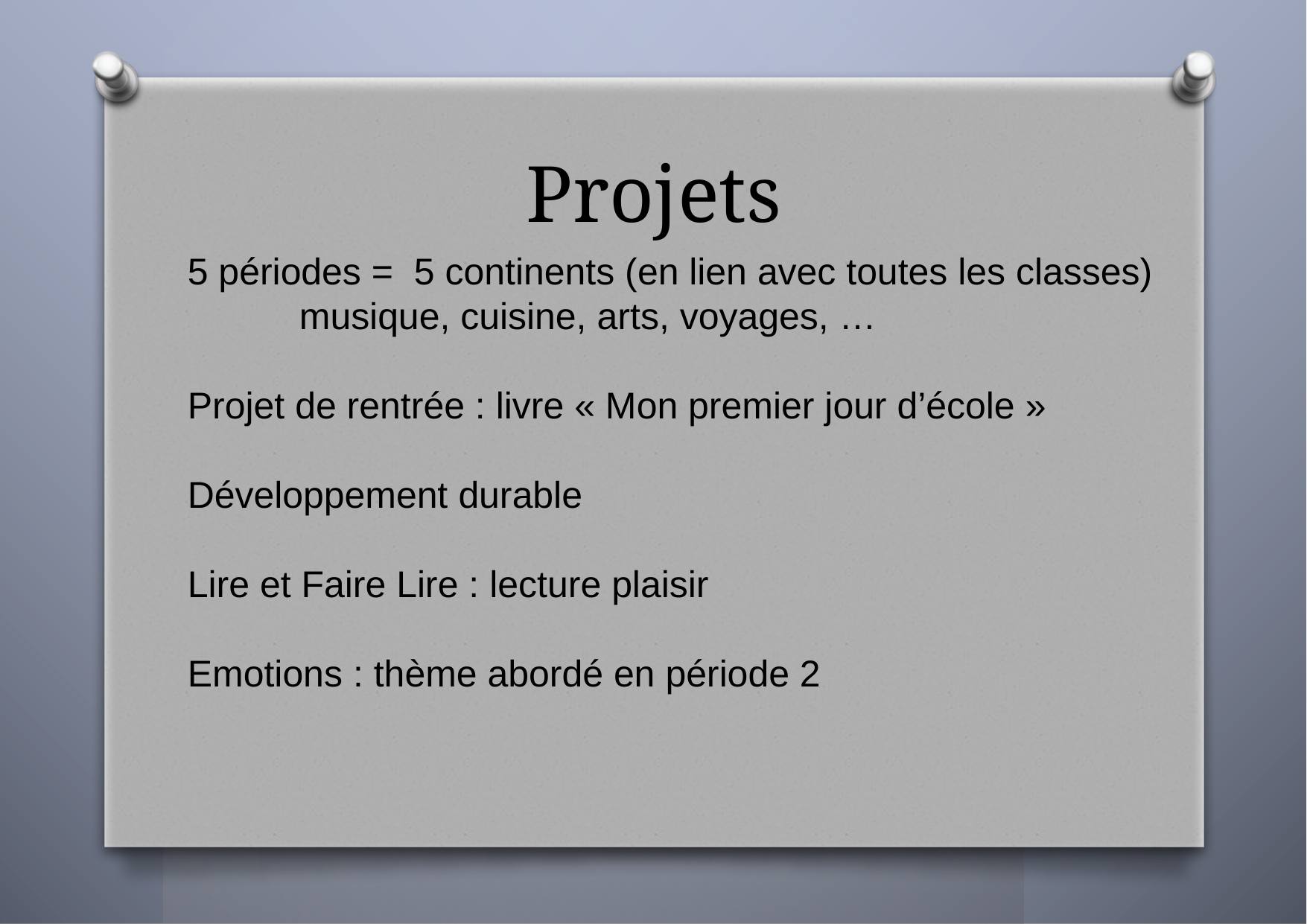

# Projets
5 périodes =  5 continents (en lien avec toutes les classes)
	musique, cuisine, arts, voyages, …

Projet de rentrée : livre « Mon premier jour d’école »

Développement durable

Lire et Faire Lire : lecture plaisir

Emotions : thème abordé en période 2